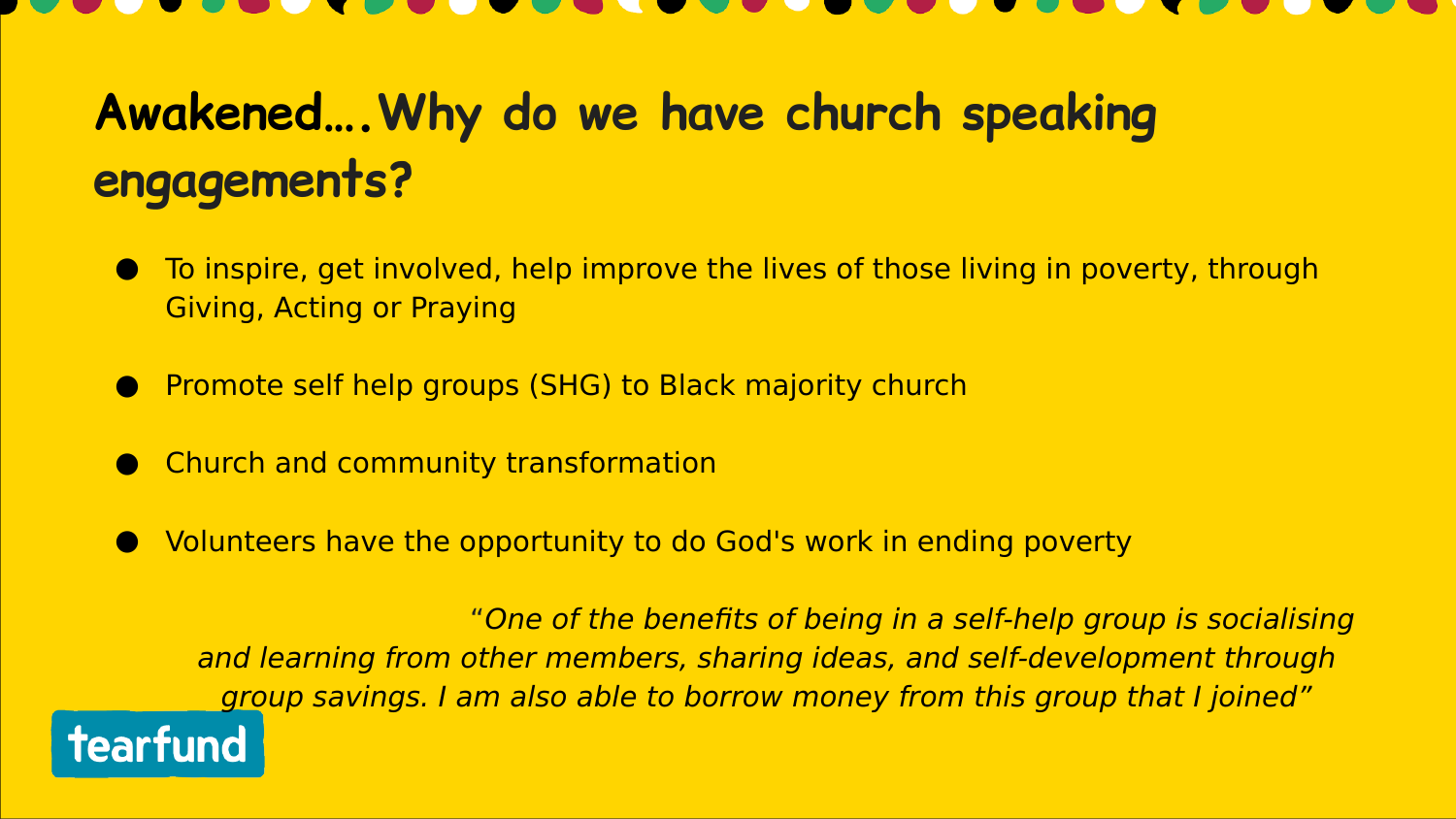

Awakened….Why do we have church speaking engagements?

To inspire, get involved, help improve the lives of those living in poverty, through Giving, Acting or Praying

Promote self help groups (SHG) to Black majority church

Church and community transformation

Volunteers have the opportunity to do God's work in ending poverty

		“One of the benefits of being in a self-help group is socialising and learning from other members, sharing ideas, and self-development through group savings. I am also able to borrow money from this group that I joined”